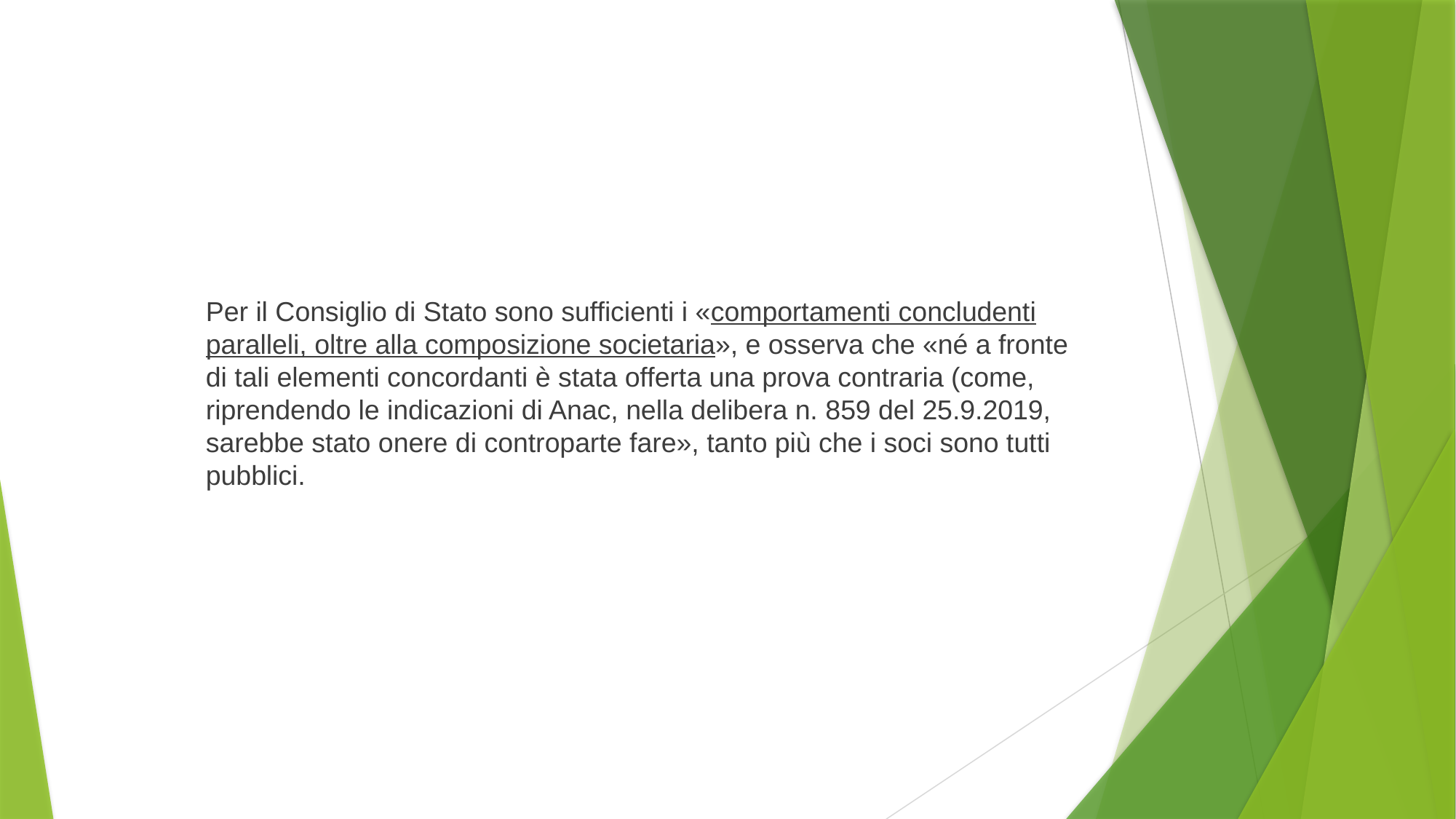

Per il Consiglio di Stato sono sufficienti i «comportamenti concludenti paralleli, oltre alla composizione societaria», e osserva che «né a fronte di tali elementi concordanti è stata offerta una prova contraria (come, riprendendo le indicazioni di Anac, nella delibera n. 859 del 25.9.2019, sarebbe stato onere di controparte fare», tanto più che i soci sono tutti pubblici.